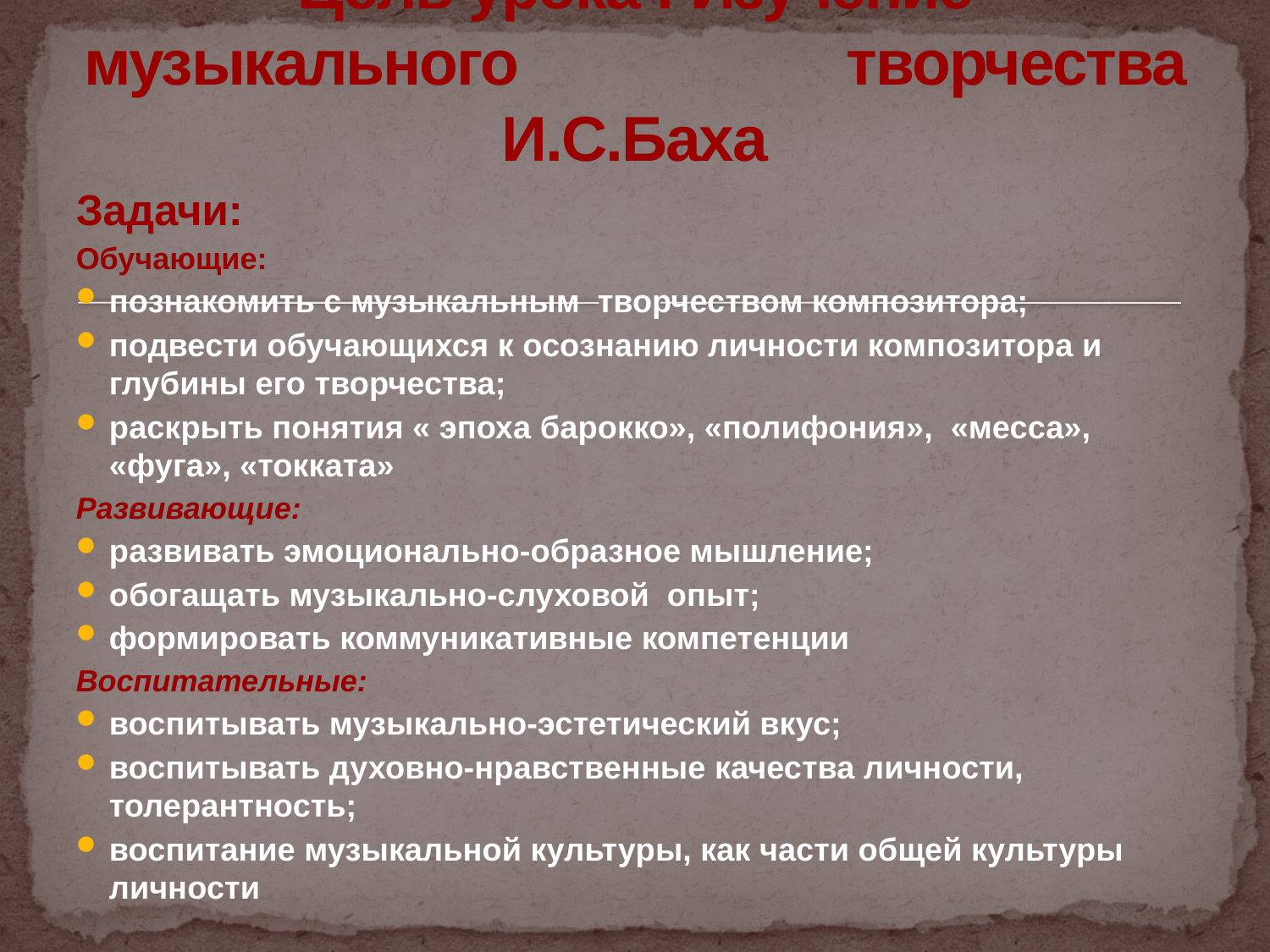

# Цель урока : Изучение музыкального 			творчества И.С.Баха
Задачи:
Обучающие:
познакомить с музыкальным  творчеством композитора;
подвести обучающихся к осознанию личности композитора и глубины его творчества;
раскрыть понятия « эпоха барокко», «полифония»,  «месса», «фуга», «токката»
Развивающие:
развивать эмоционально-образное мышление;
обогащать музыкально-слуховой  опыт;
формировать коммуникативные компетенции
Воспитательные:
воспитывать музыкально-эстетический вкус;
воспитывать духовно-нравственные качества личности, толерантность;
воспитание музыкальной культуры, как части общей культуры личности